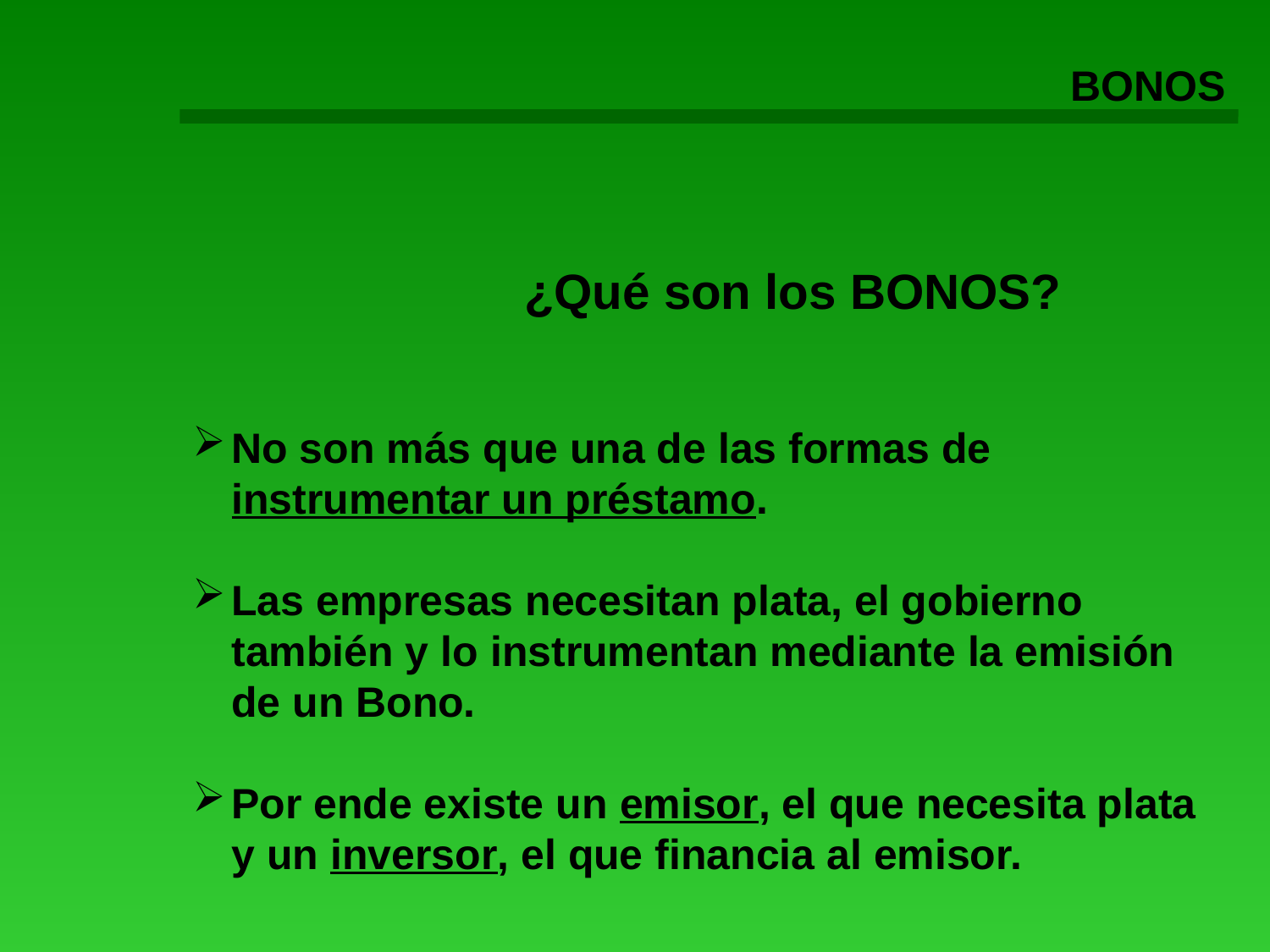

BONOS

                            ¿Qué son los BONOS?

No son más que una de las formas de instrumentar un préstamo.

Las empresas necesitan plata, el gobierno también y lo instrumentan mediante la emisión de un Bono.

Por ende existe un emisor, el que necesita plata y un inversor, el que financia al emisor.